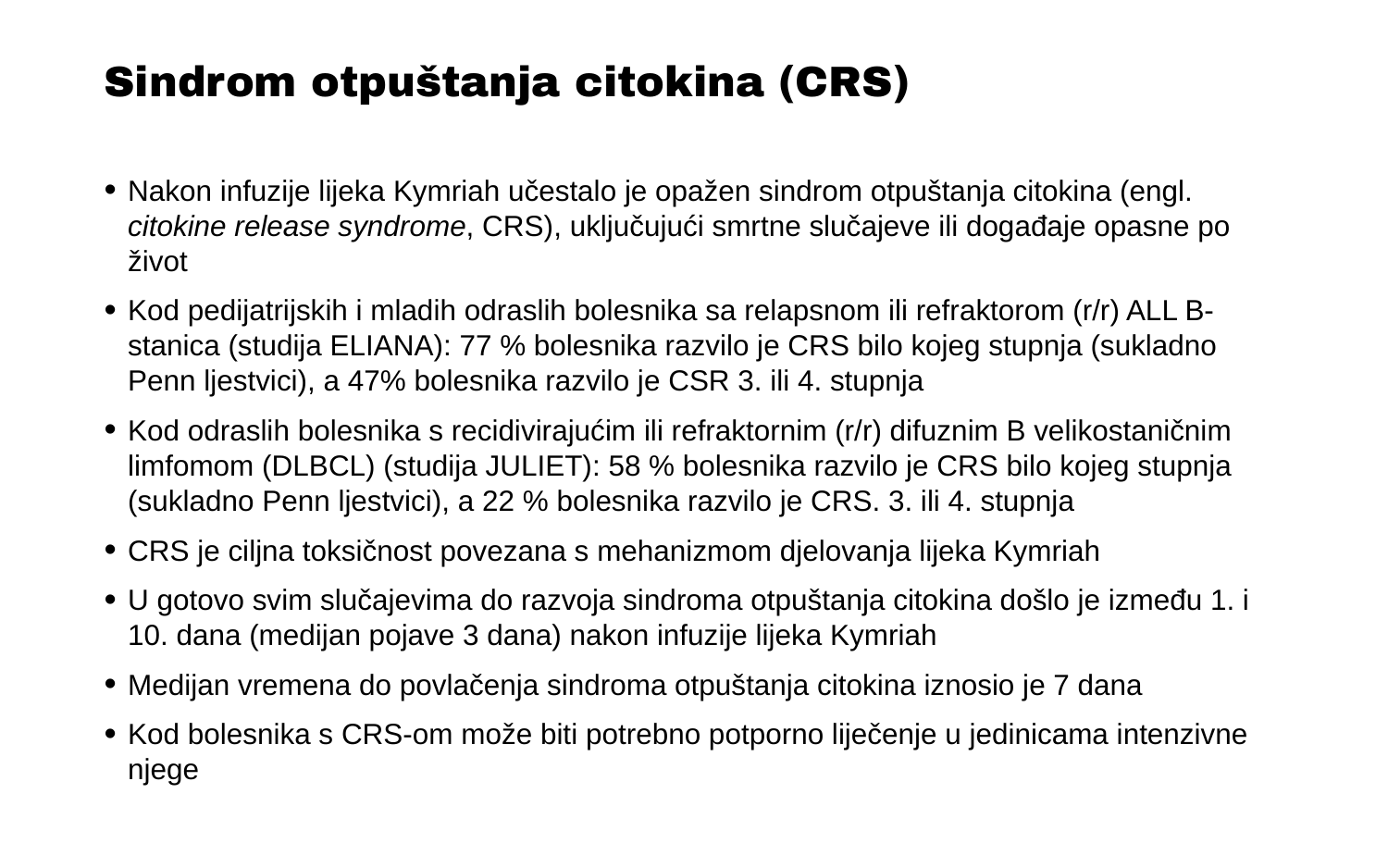

# Sindrom otpuštanja citokina (CRS)
Nakon infuzije lijeka Kymriah učestalo je opažen sindrom otpuštanja citokina (engl. citokine release syndrome, CRS), uključujući smrtne slučajeve ili događaje opasne po život
Kod pedijatrijskih i mladih odraslih bolesnika sa relapsnom ili refraktorom (r/r) ALL B-stanica (studija ELIANA): 77 % bolesnika razvilo je CRS bilo kojeg stupnja (sukladno Penn ljestvici), a 47% bolesnika razvilo je CSR 3. ili 4. stupnja
Kod odraslih bolesnika s recidivirajućim ili refraktornim (r/r) difuznim B velikostaničnim limfomom (DLBCL) (studija JULIET): 58 % bolesnika razvilo je CRS bilo kojeg stupnja (sukladno Penn ljestvici), a 22 % bolesnika razvilo je CRS. 3. ili 4. stupnja
CRS je ciljna toksičnost povezana s mehanizmom djelovanja lijeka Kymriah
U gotovo svim slučajevima do razvoja sindroma otpuštanja citokina došlo je između 1. i 10. dana (medijan pojave 3 dana) nakon infuzije lijeka Kymriah
Medijan vremena do povlačenja sindroma otpuštanja citokina iznosio je 7 dana
Kod bolesnika s CRS-om može biti potrebno potporno liječenje u jedinicama intenzivne njege
9
Kolovoz 2108